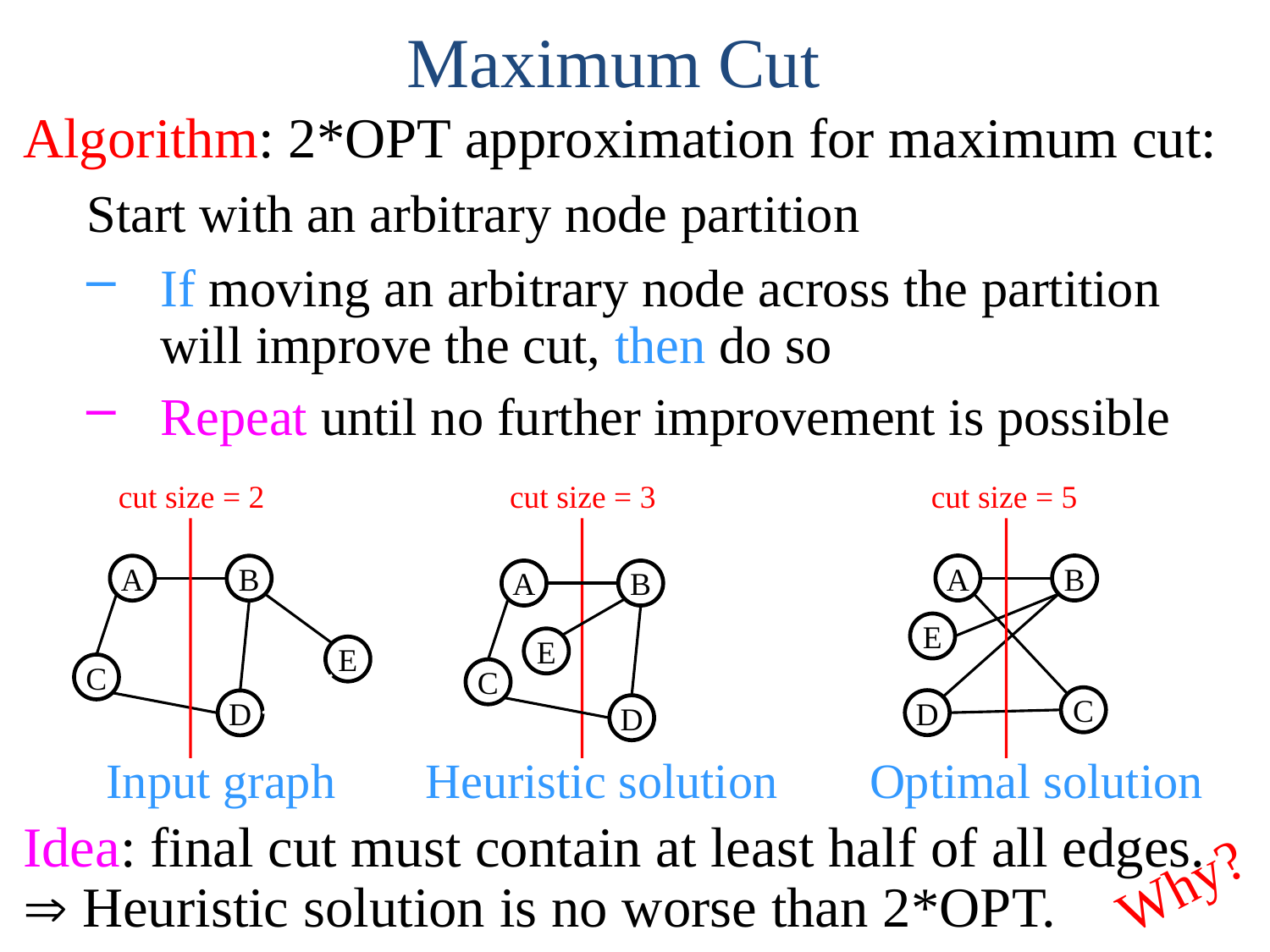

Maximum Cut
Algorithm: 2*OPT approximation for maximum cut:
Start with an arbitrary node partition
If moving an arbitrary node across the partition
	will improve the cut, then do so
Repeat until no further improvement is possible
cut size = 2
cut size = 3
cut size = 5

A
B
E
C
D
A
B
E
C
D
A
B
E
C
D
Input graph
Heuristic solution
Optimal solution
Idea: final cut must contain at least half of all edges.
⇒ Heuristic solution is no worse than 2*OPT.
Why?